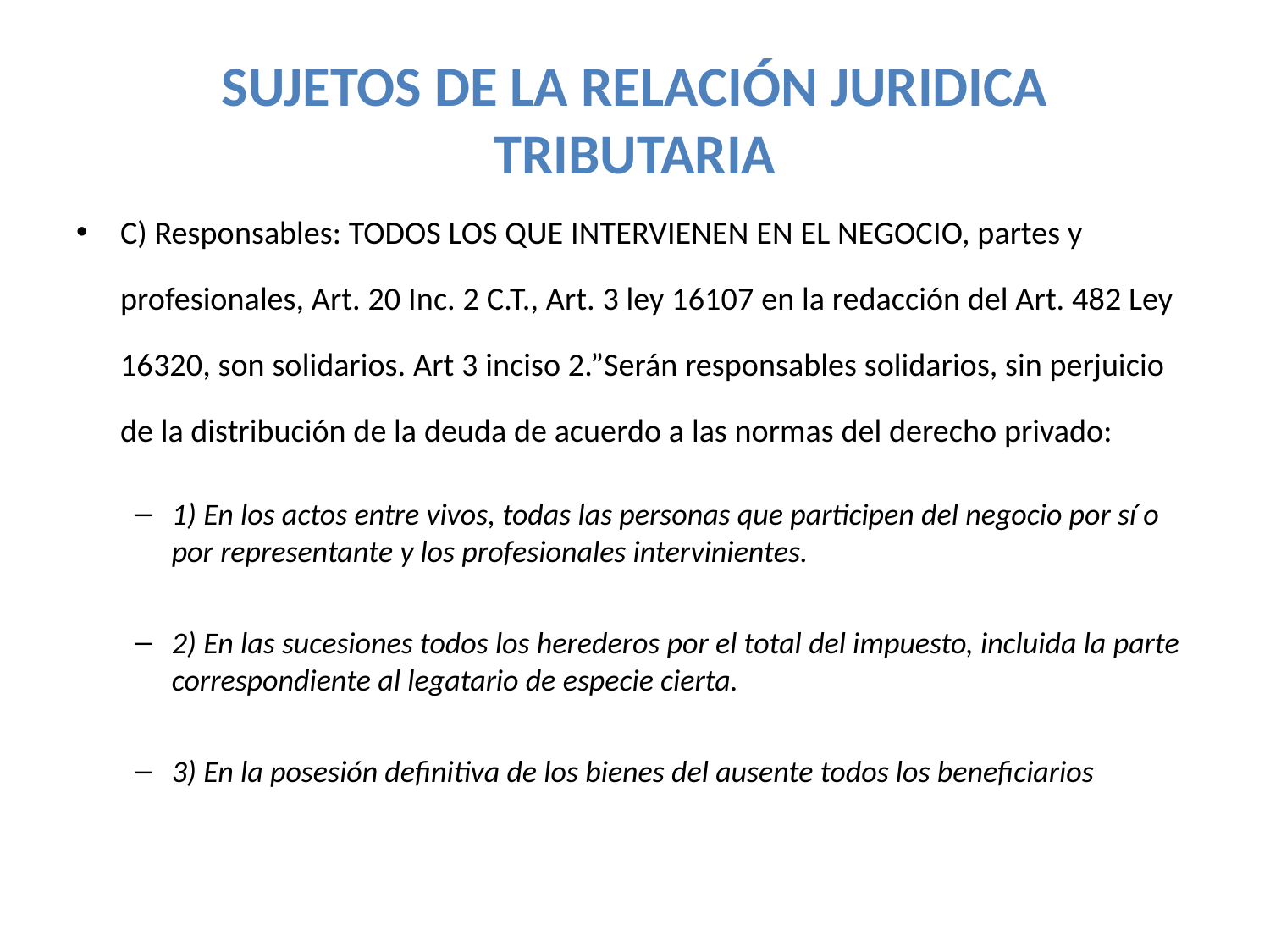

# SUJETOS DE LA RELACIÓN JURIDICA TRIBUTARIA
C) Responsables: TODOS LOS QUE INTERVIENEN EN EL NEGOCIO, partes y profesionales, Art. 20 Inc. 2 C.T., Art. 3 ley 16107 en la redacción del Art. 482 Ley 16320, son solidarios. Art 3 inciso 2.”Serán responsables solidarios, sin perjuicio de la distribución de la deuda de acuerdo a las normas del derecho privado:

1) En los actos entre vivos, todas las personas que participen del negocio por sí o por representante y los profesionales intervinientes.

2) En las sucesiones todos los herederos por el total del impuesto, incluida la parte correspondiente al legatario de especie cierta.

3) En la posesión definitiva de los bienes del ausente todos los beneficiarios